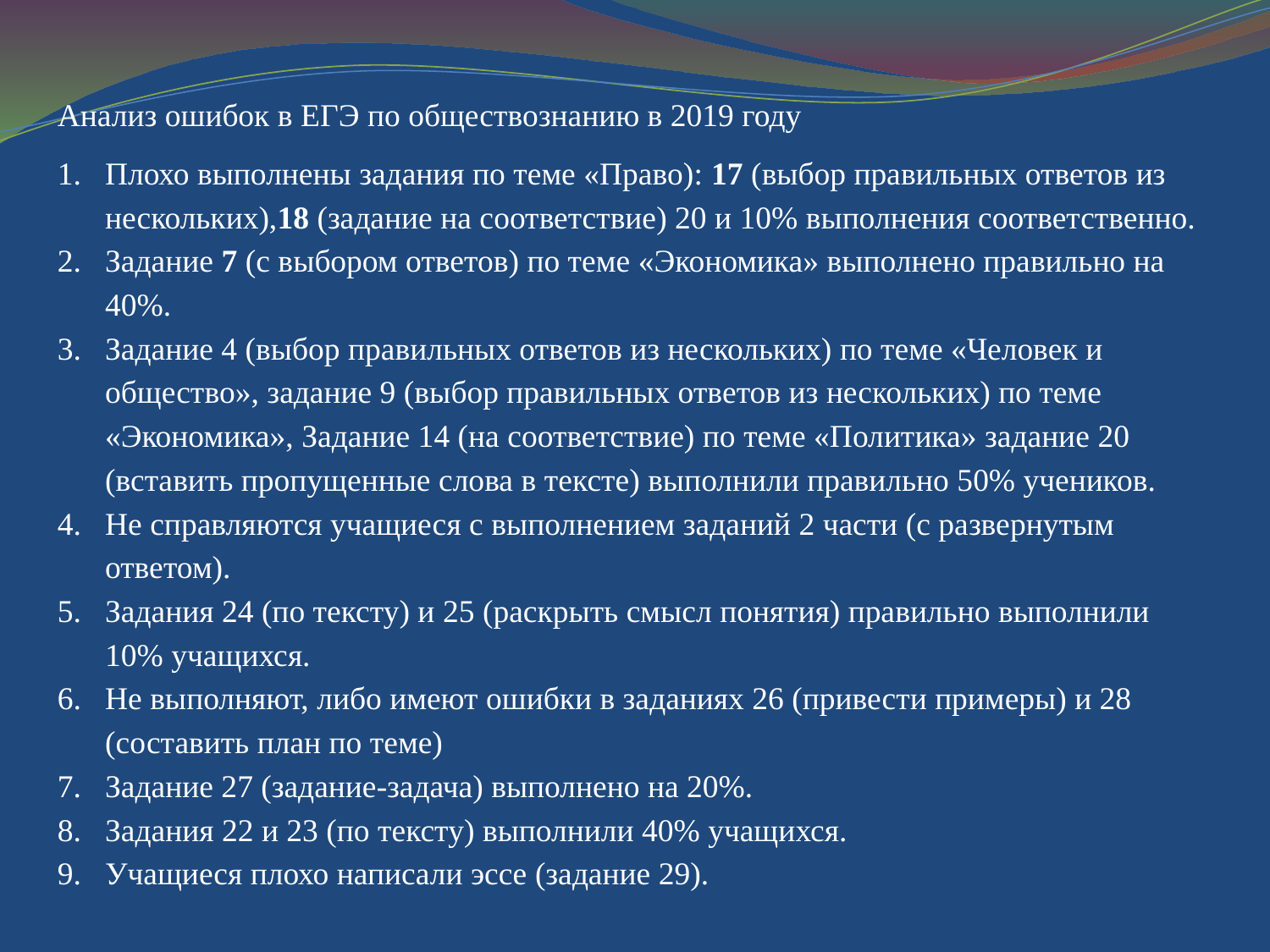

Анализ ошибок в ЕГЭ по обществознанию в 2019 году
Плохо выполнены задания по теме «Право): 17 (выбор правильных ответов из нескольких),18 (задание на соответствие) 20 и 10% выполнения соответственно.
Задание 7 (с выбором ответов) по теме «Экономика» выполнено правильно на 40%.
Задание 4 (выбор правильных ответов из нескольких) по теме «Человек и общество», задание 9 (выбор правильных ответов из нескольких) по теме «Экономика», Задание 14 (на соответствие) по теме «Политика» задание 20 (вставить пропущенные слова в тексте) выполнили правильно 50% учеников.
Не справляются учащиеся с выполнением заданий 2 части (с развернутым ответом).
Задания 24 (по тексту) и 25 (раскрыть смысл понятия) правильно выполнили 10% учащихся.
Не выполняют, либо имеют ошибки в заданиях 26 (привести примеры) и 28 (составить план по теме)
Задание 27 (задание-задача) выполнено на 20%.
Задания 22 и 23 (по тексту) выполнили 40% учащихся.
Учащиеся плохо написали эссе (задание 29).